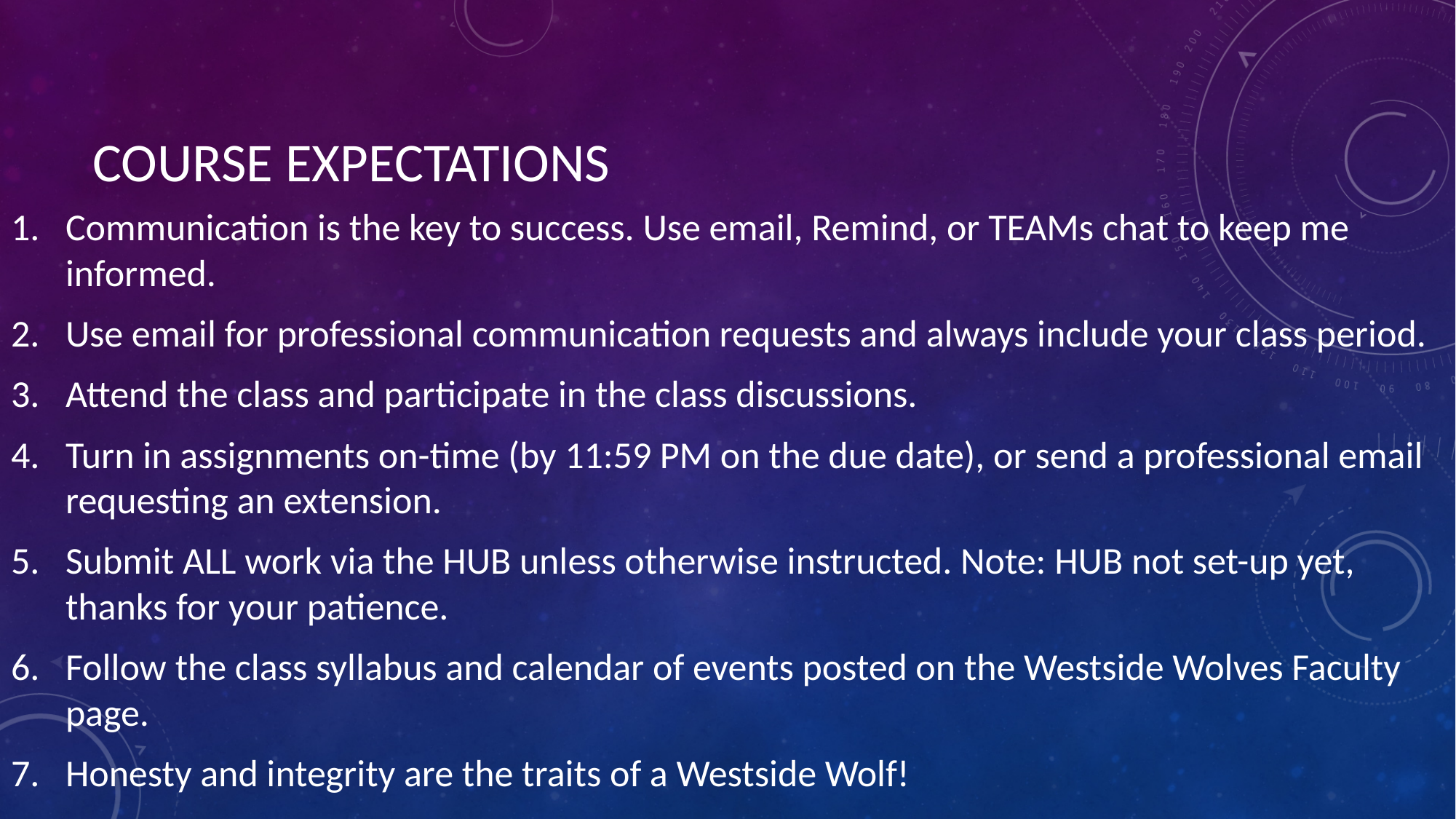

# Course expectations
Communication is the key to success. Use email, Remind, or TEAMs chat to keep me informed.
Use email for professional communication requests and always include your class period.
Attend the class and participate in the class discussions.
Turn in assignments on-time (by 11:59 PM on the due date), or send a professional email requesting an extension.
Submit ALL work via the HUB unless otherwise instructed. Note: HUB not set-up yet, thanks for your patience.
Follow the class syllabus and calendar of events posted on the Westside Wolves Faculty page.
Honesty and integrity are the traits of a Westside Wolf!